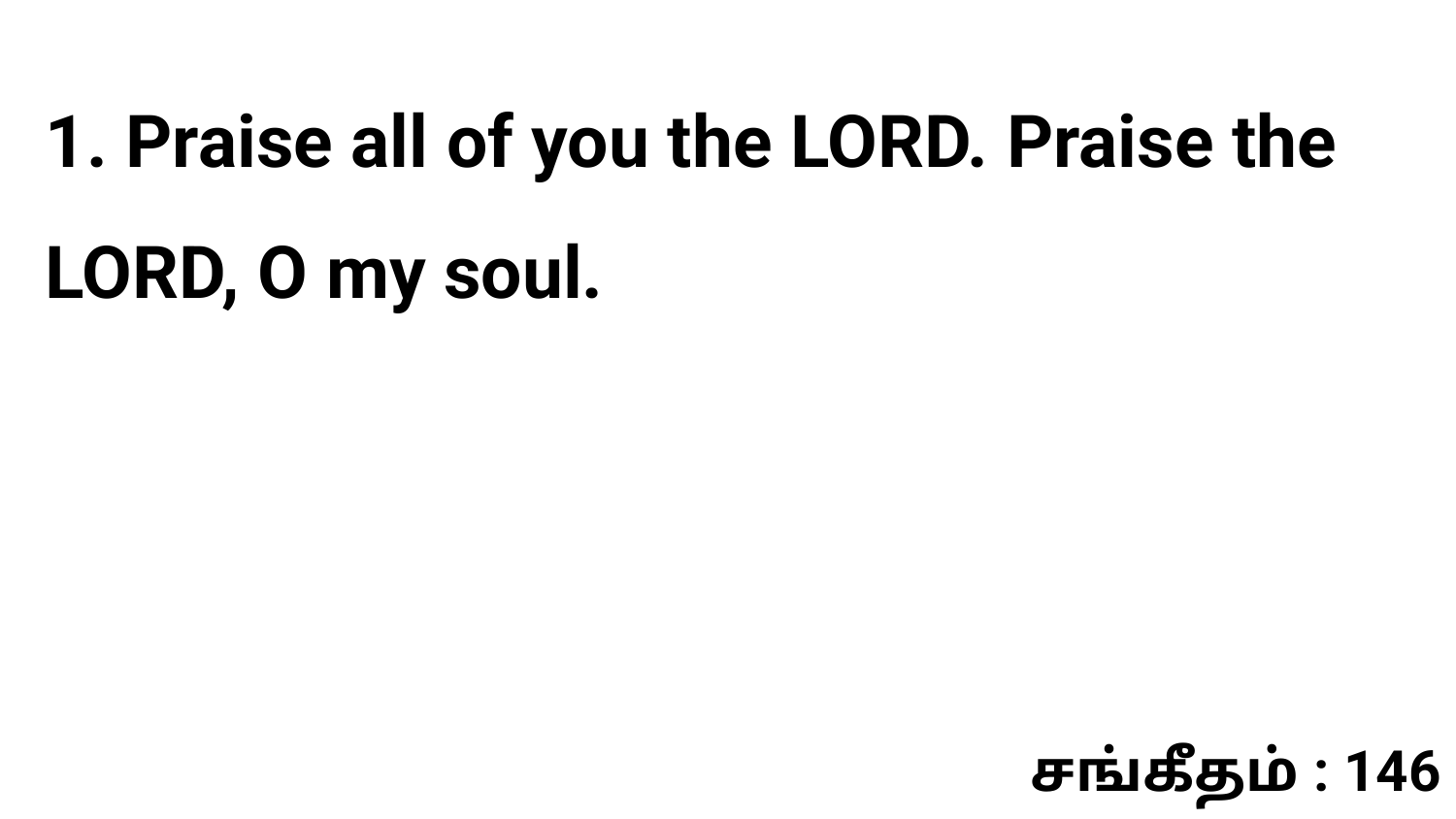

1. Praise all of you the LORD. Praise the LORD, O my soul.
சங்கீதம் : 146